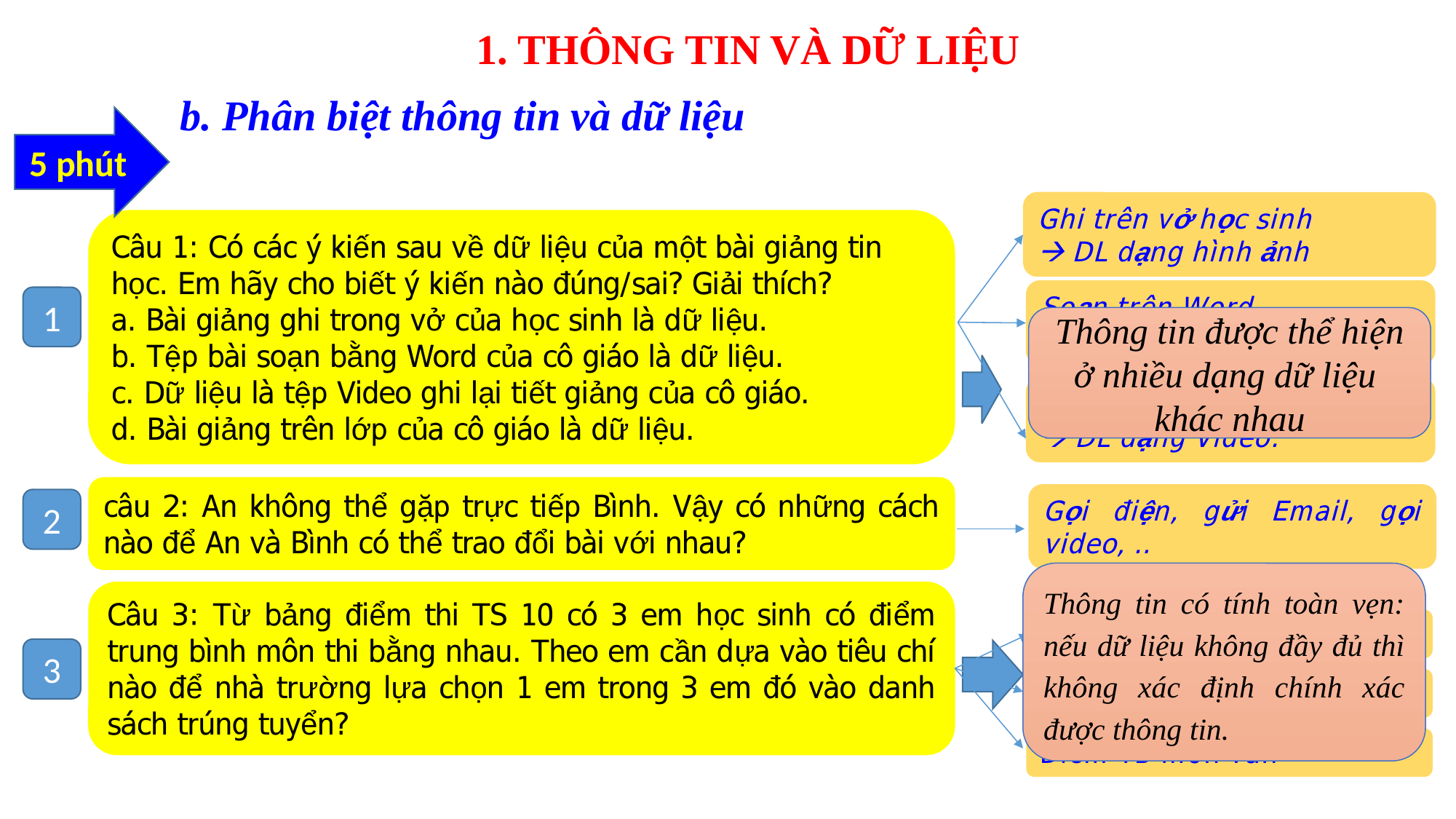

1. THÔNG TIN VÀ DỮ LIỆU
b. Phân biệt thông tin và dữ liệu
5 phút
Ghi trên vở học sinh
🡪 DL dạng hình ảnh
Câu 1: Có các ý kiến sau về dữ liệu của một bài giảng tin học. Em hãy cho biết ý kiến nào đúng/sai? Giải thích?
a. Bài giảng ghi trong vở của học sinh là dữ liệu.
b. Tệp bài soạn bằng Word của cô giáo là dữ liệu.
c. Dữ liệu là tệp Video ghi lại tiết giảng của cô giáo.
d. Bài giảng trên lớp của cô giáo là dữ liệu.
Soạn trên Word
🡪 là DL dạng văn bản
1
Thông tin được thể hiện ở nhiều dạng dữ liệu
khác nhau

Video bài giảng của cô giáo
🡪 DL dạng Video.

câu 2: An không thể gặp trực tiếp Bình. Vậy có những cách nào để An và Bình có thể trao đổi bài với nhau?
Gọi điện, gửi Email, gọi video, ..
2
Thông tin có tính toàn vẹn: nếu dữ liệu không đầy đủ thì không xác định chính xác được thông tin.
Câu 3: Từ bảng điểm thi TS 10 có 3 em học sinh có điểm trung bình môn thi bằng nhau. Theo em cần dựa vào tiêu chí nào để nhà trường lựa chọn 1 em trong 3 em đó vào danh sách trúng tuyển?
Điểm TB cả năm lớp 9
3

Điểm TB môn toán
Điểm TB môn văn